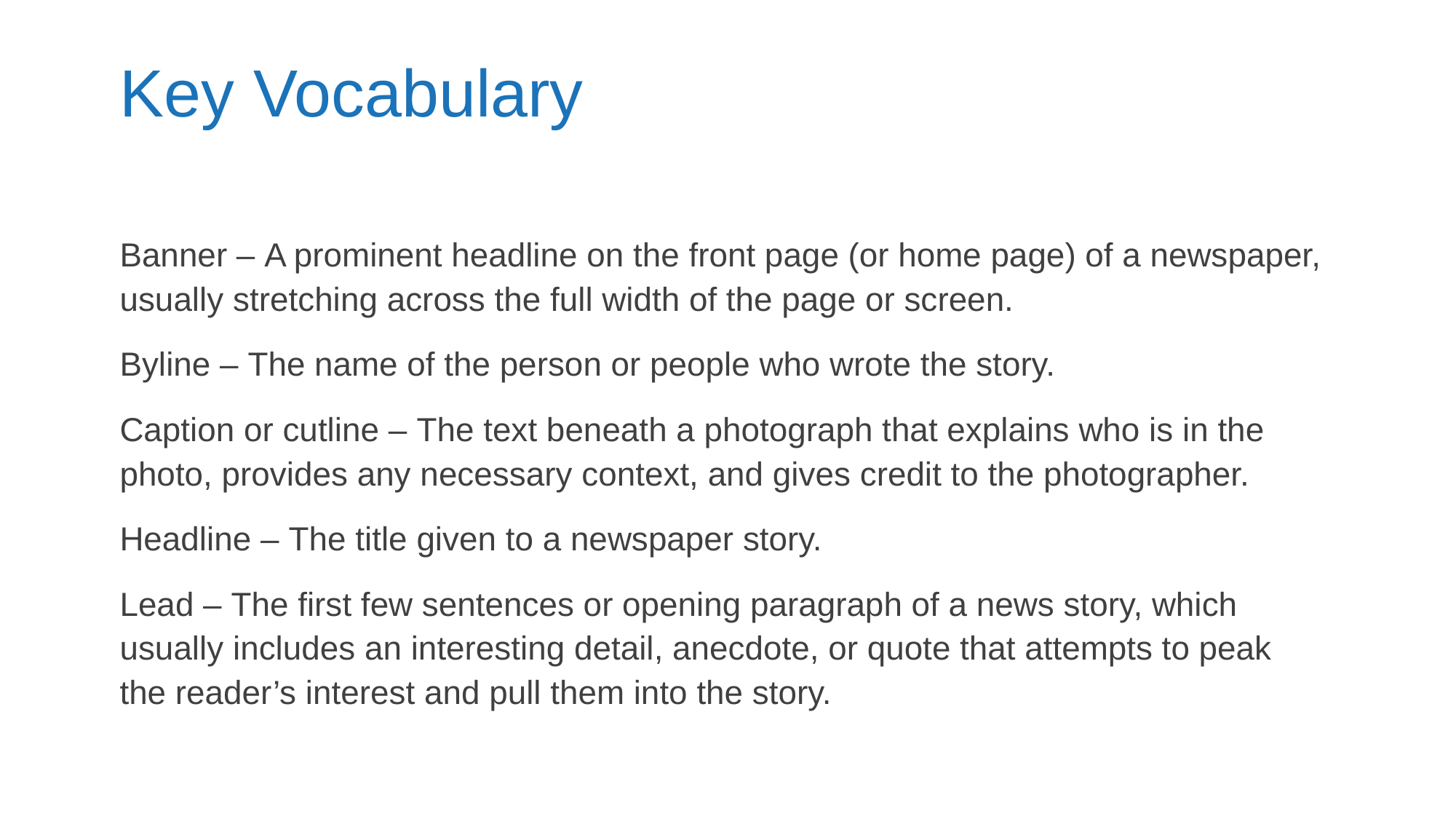

# Key Vocabulary
Banner – A prominent headline on the front page (or home page) of a newspaper, usually stretching across the full width of the page or screen.
Byline – The name of the person or people who wrote the story.
Caption or cutline – The text beneath a photograph that explains who is in the photo, provides any necessary context, and gives credit to the photographer.
Headline – The title given to a newspaper story.
Lead – The first few sentences or opening paragraph of a news story, which usually includes an interesting detail, anecdote, or quote that attempts to peak the reader’s interest and pull them into the story.